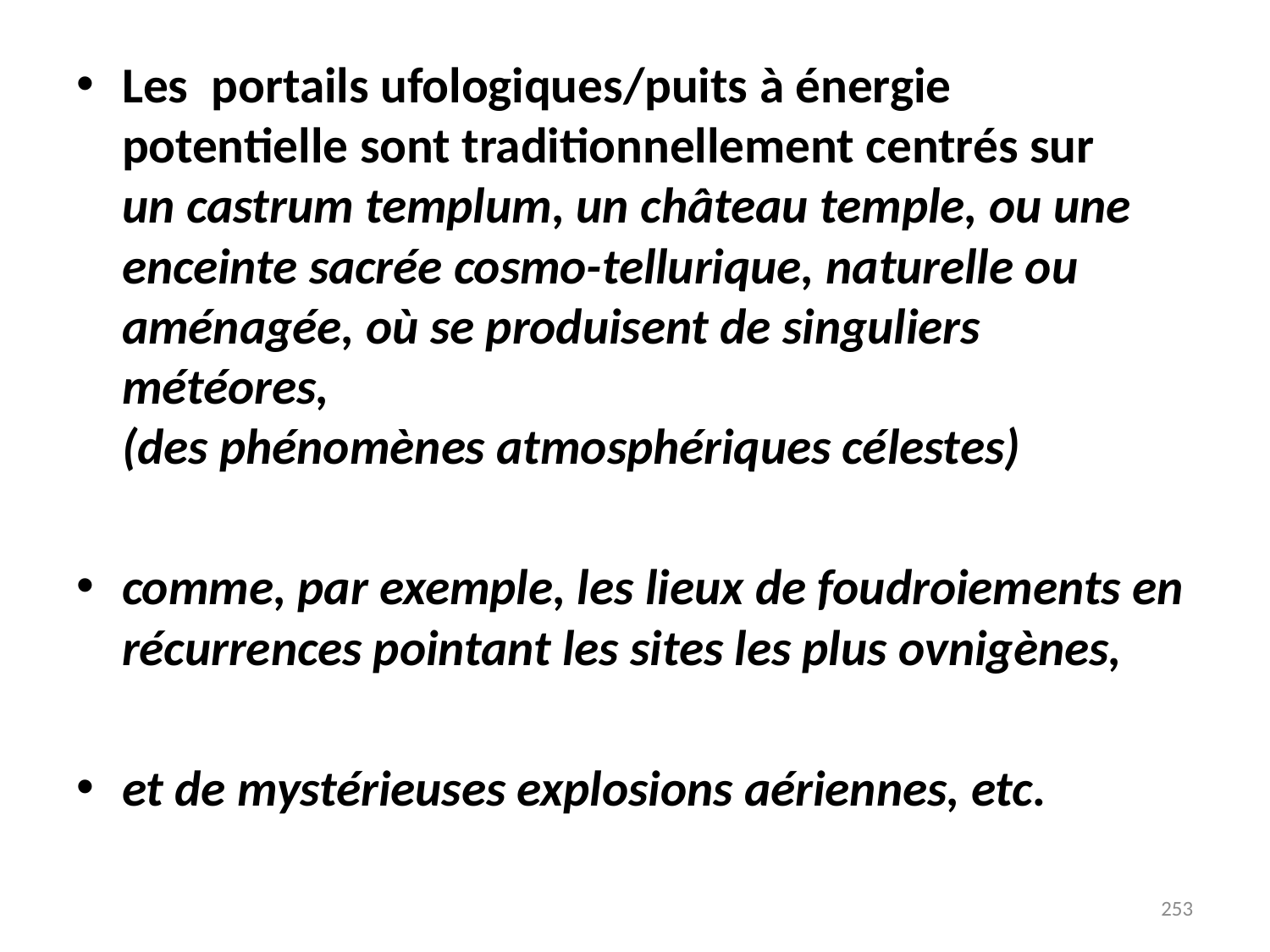

# Les  portails ufologiques/puits à énergie potentielle sont traditionnellement centrés sur un castrum templum, un château temple, ou une enceinte sacrée cosmo-tellurique, naturelle ou aménagée, où se produisent de singuliers météores, (des phénomènes atmosphériques célestes)

comme, par exemple, les lieux de foudroiements en récurrences pointant les sites les plus ovnigènes,

et de mystérieuses explosions aériennes, etc.
253